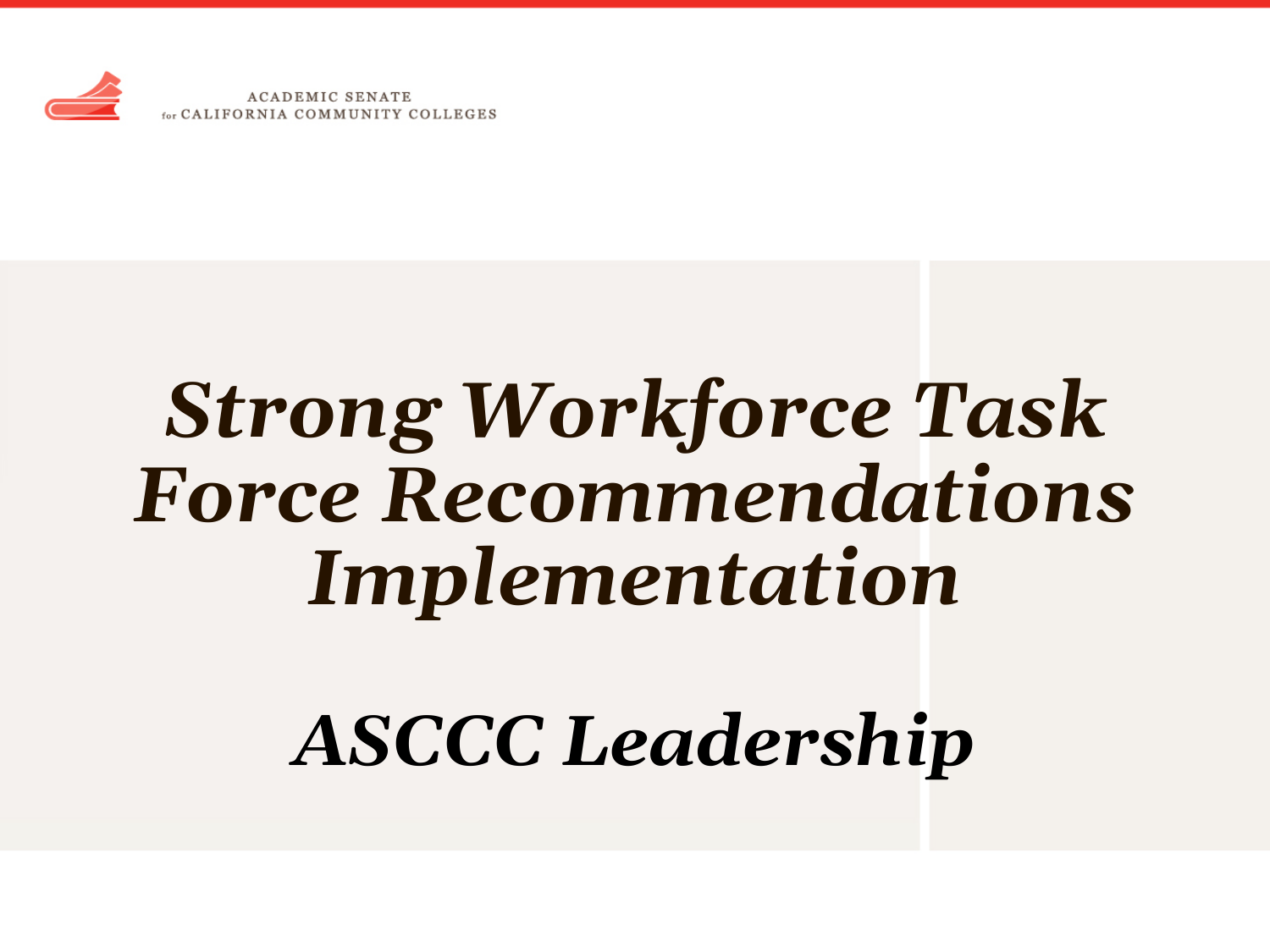

# Strong Workforce Task Force Recommendations Implementation
ASCCC Leadership